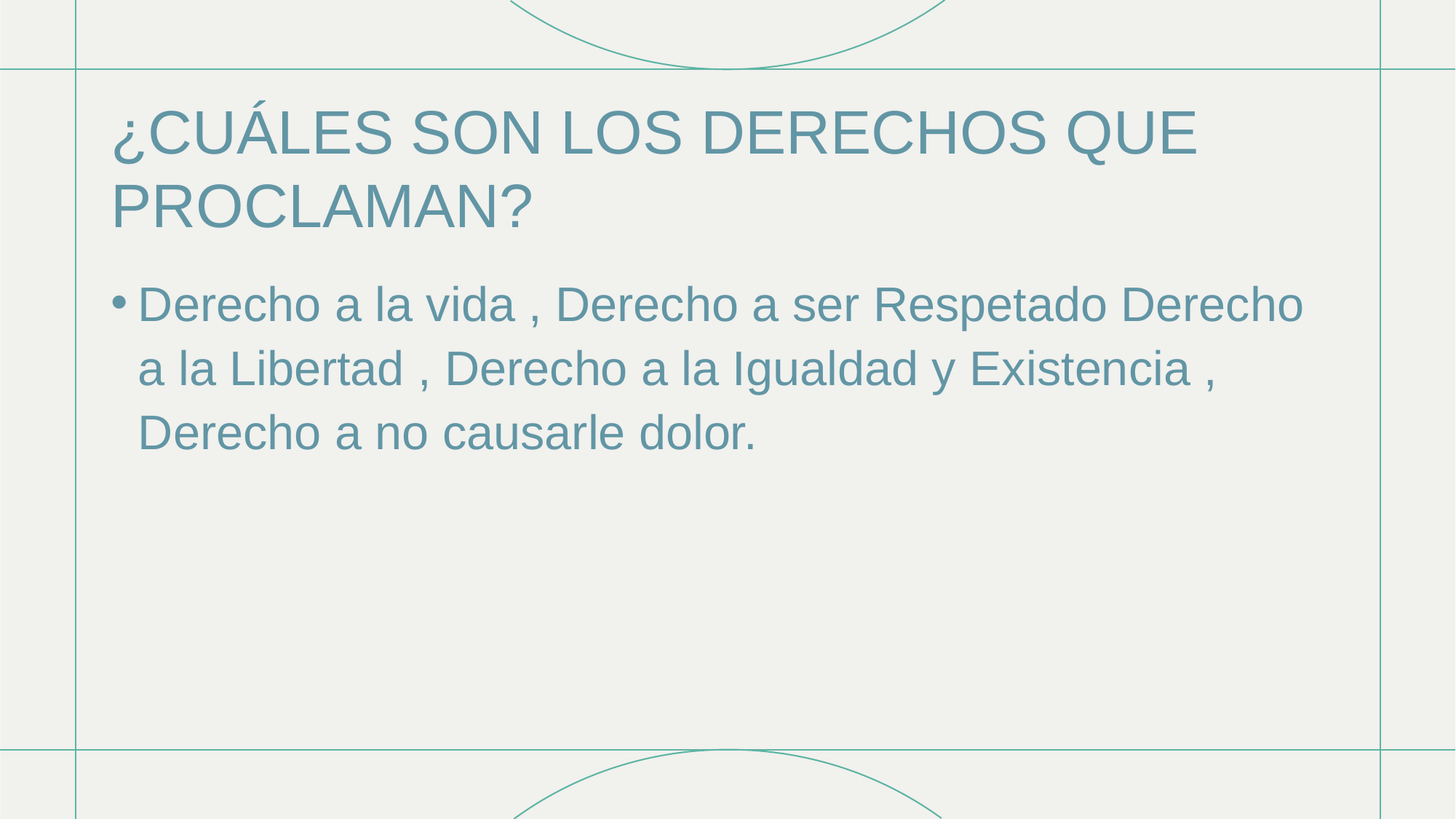

# ¿CUÁLES SON LOS DERECHOS QUE PROCLAMAN?
Derecho a la vida , Derecho a ser Respetado Derecho a la Libertad , Derecho a la Igualdad y Existencia , Derecho a no causarle dolor.